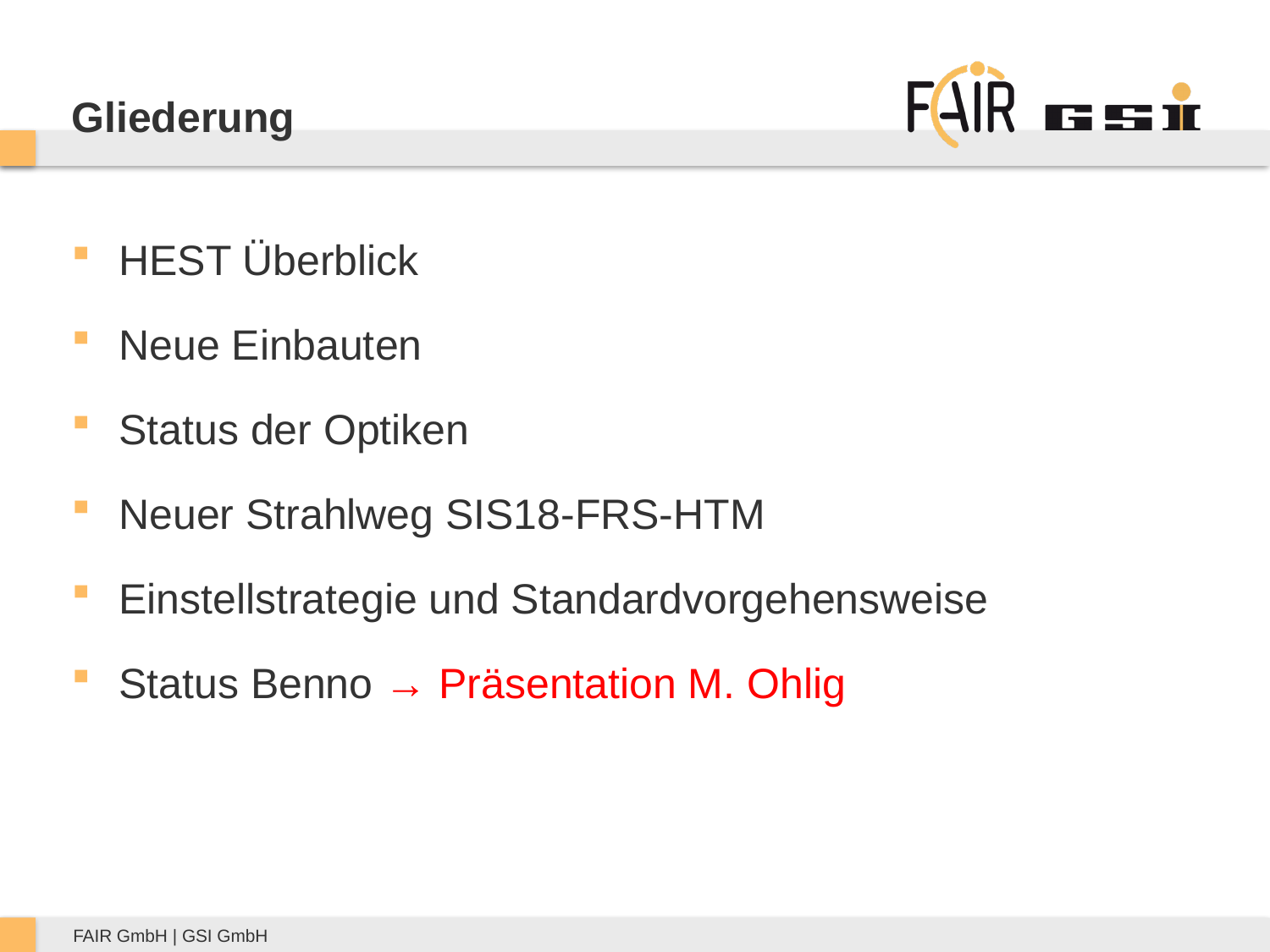

# Gliederung
HEST Überblick
Neue Einbauten
Status der Optiken
Neuer Strahlweg SIS18-FRS-HTM
Einstellstrategie und Standardvorgehensweise
Status Benno → Präsentation M. Ohlig